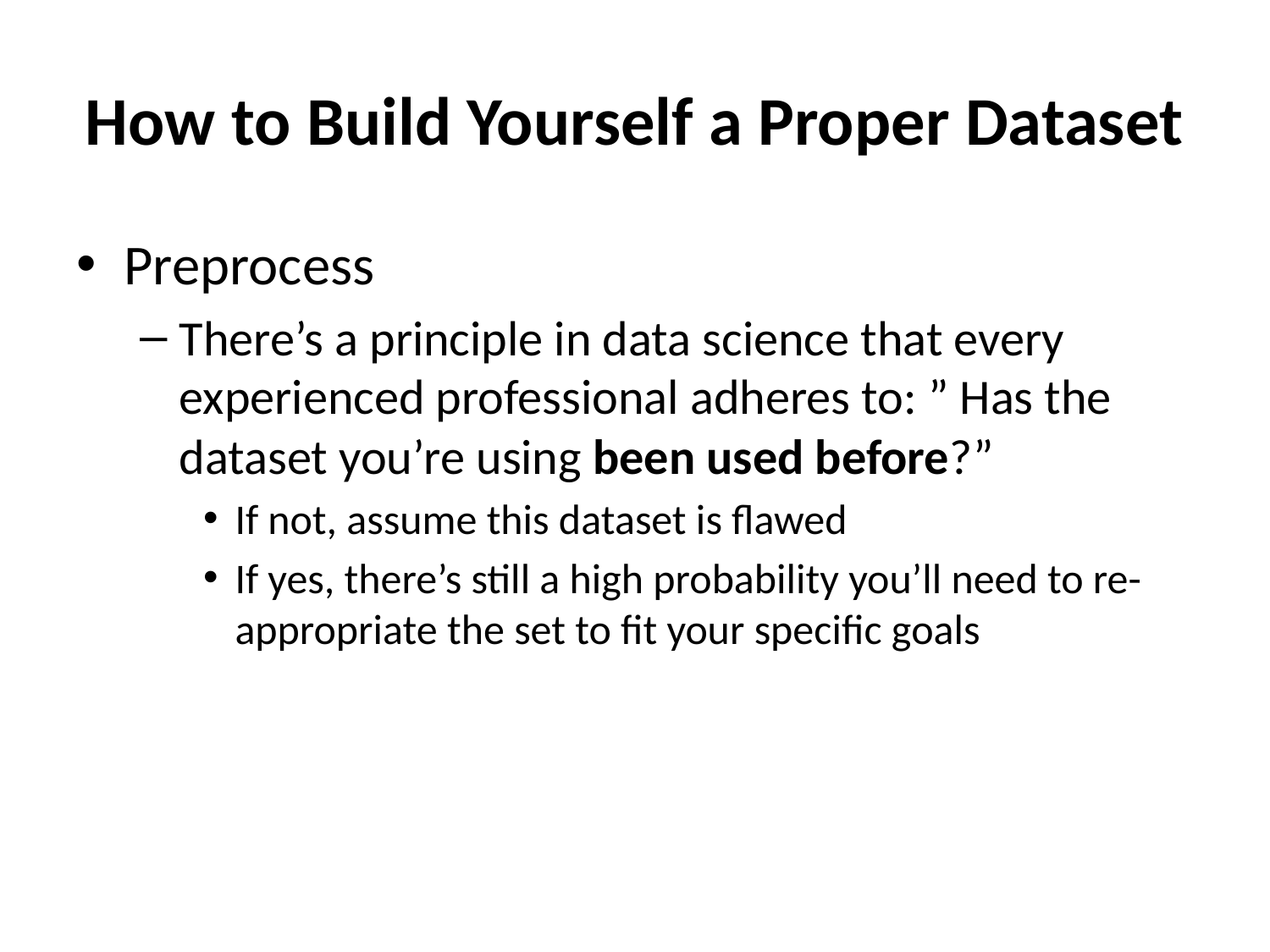

# How to Build Yourself a Proper Dataset
Preprocess
There’s a principle in data science that every experienced professional adheres to: ” Has the dataset you’re using been used before?”
If not, assume this dataset is flawed
If yes, there’s still a high probability you’ll need to re-appropriate the set to fit your specific goals